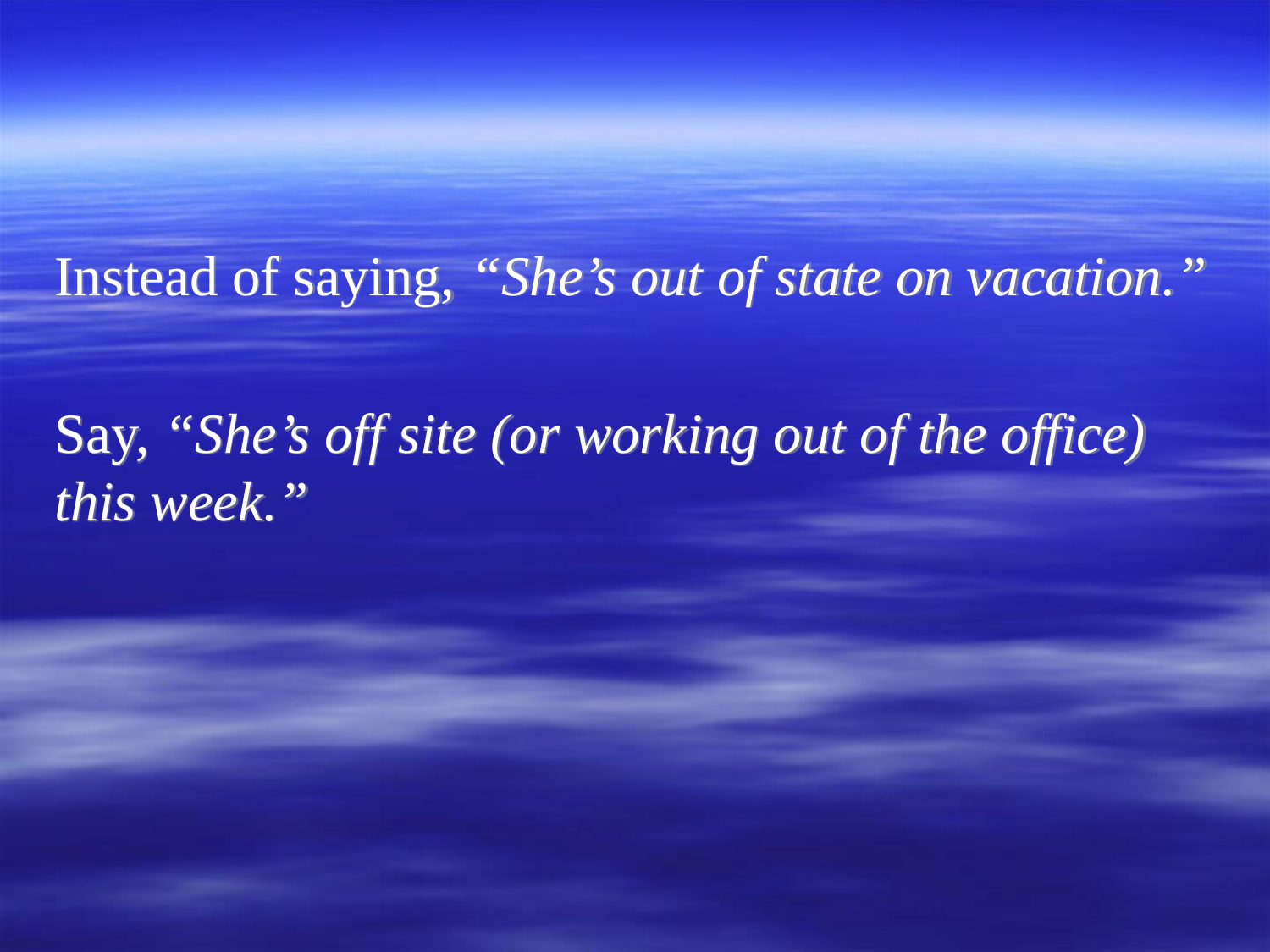

#
Instead of saying, “She’s out of state on vacation.”

Say, “She’s off site (or working out of the office) 	this week.”